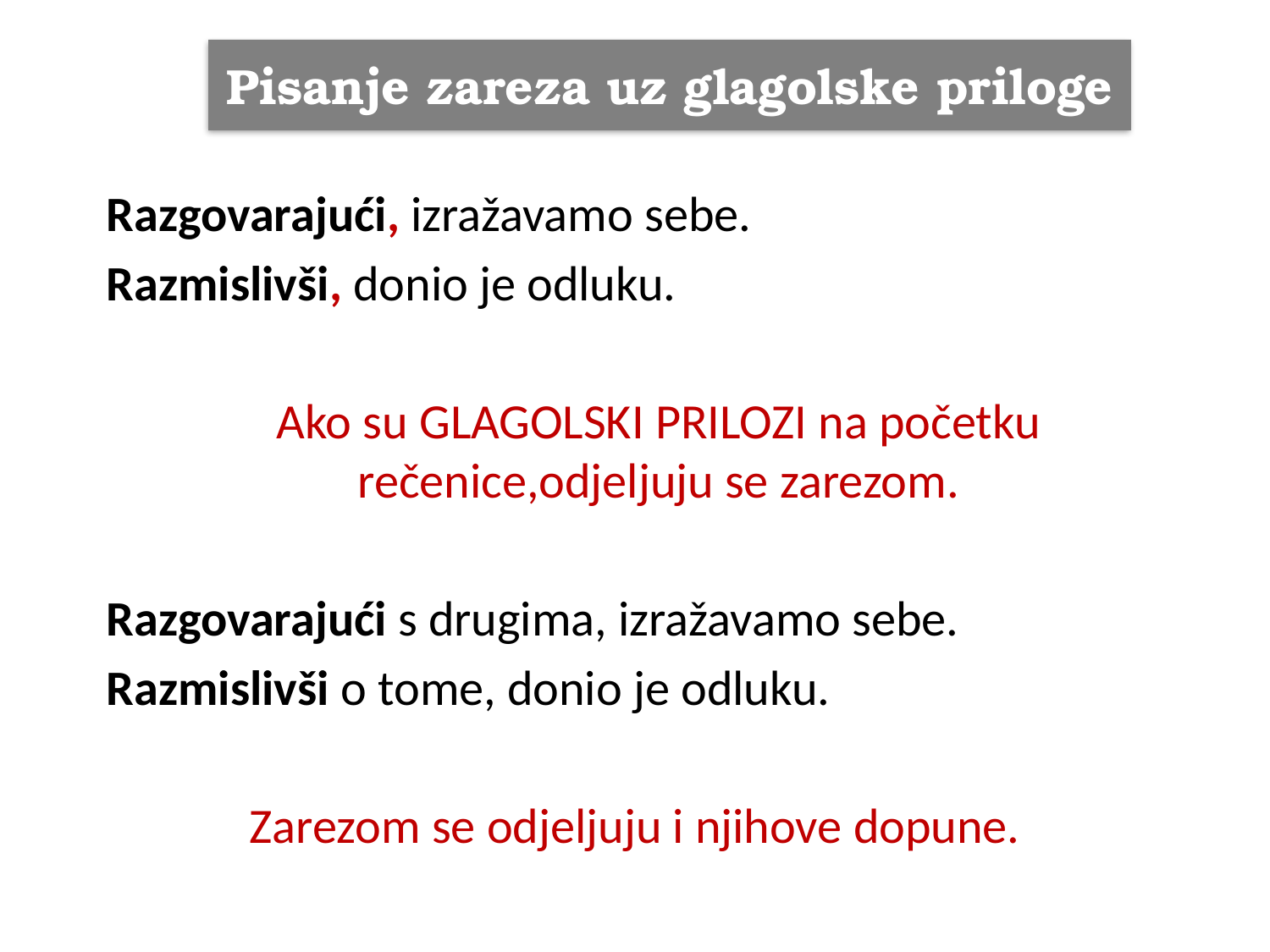

# Pisanje zareza uz glagolske priloge
Razgovarajući, izražavamo sebe.
Razmislivši, donio je odluku.

Ako su GLAGOLSKI PRILOZI na početku rečenice,odjeljuju se zarezom.

Razgovarajući s drugima, izražavamo sebe.
Razmislivši o tome, donio je odluku.

Zarezom se odjeljuju i njihove dopune.